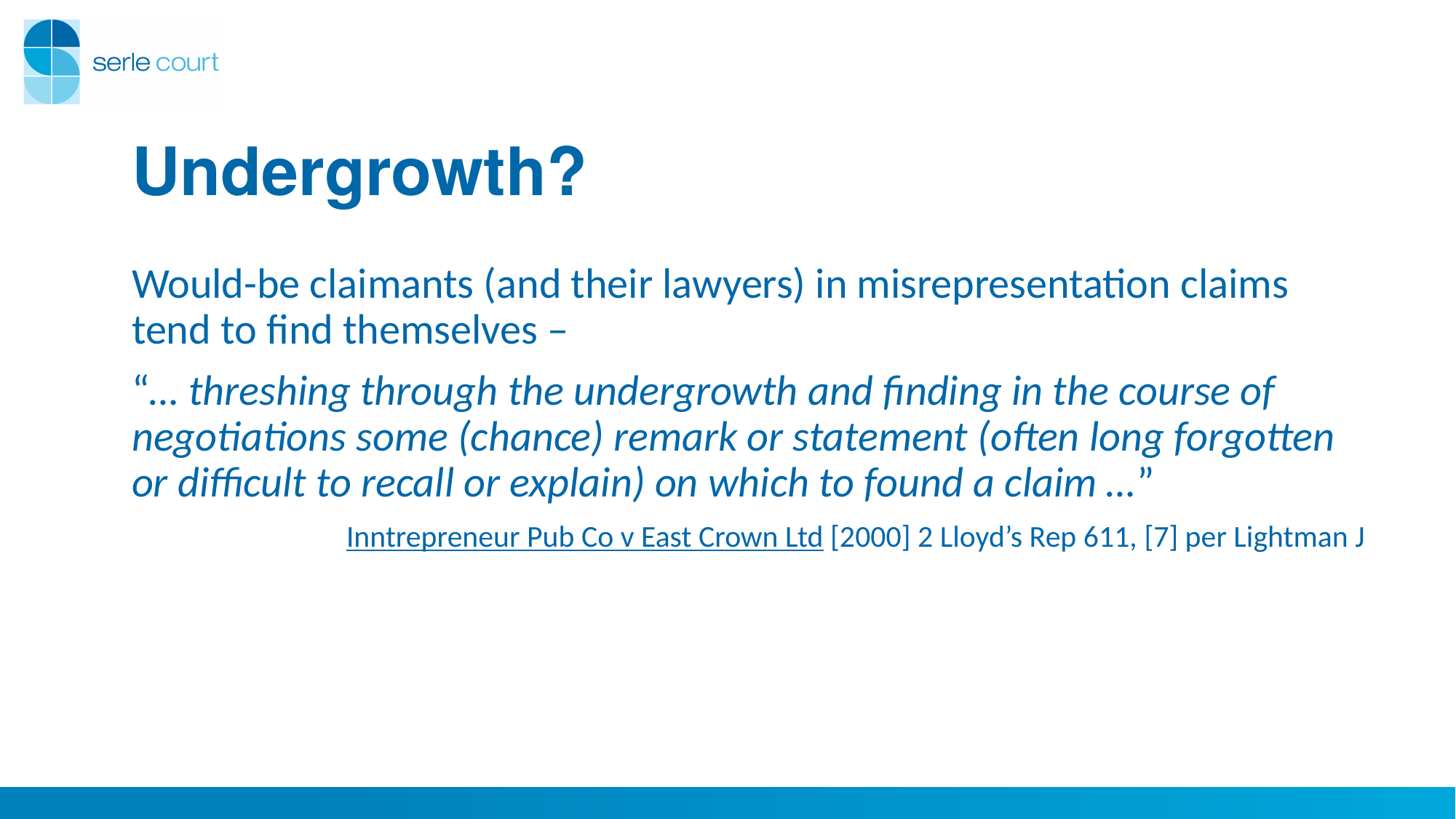

# Undergrowth?
Would-be claimants (and their lawyers) in misrepresentation claims tend to find themselves –
“… threshing through the undergrowth and finding in the course of negotiations some (chance) remark or statement (often long forgotten or difficult to recall or explain) on which to found a claim …”
Inntrepreneur Pub Co v East Crown Ltd [2000] 2 Lloyd’s Rep 611, [7] per Lightman J